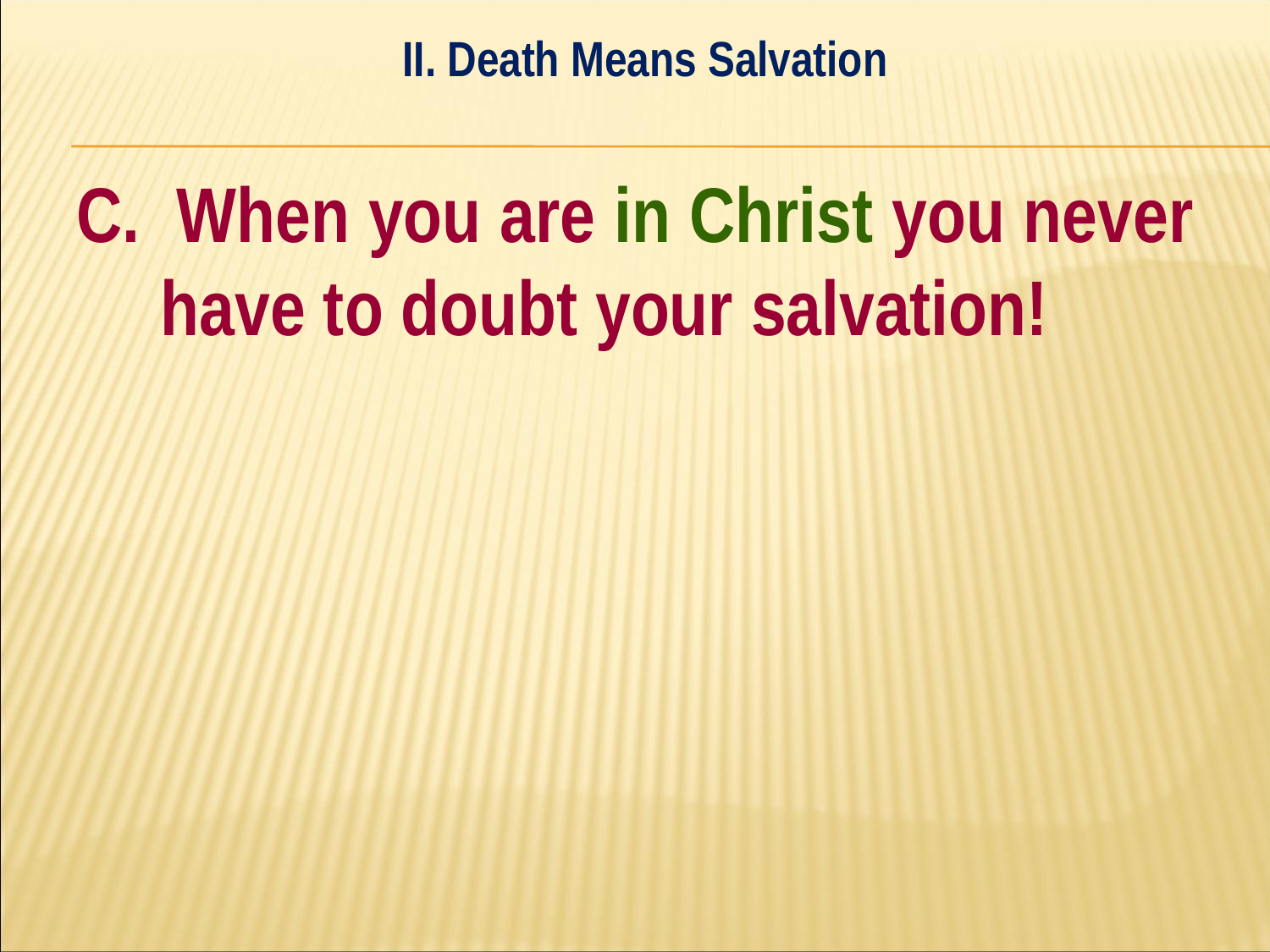

II. Death Means Salvation
#
C.  When you are in Christ you never have to doubt your salvation!